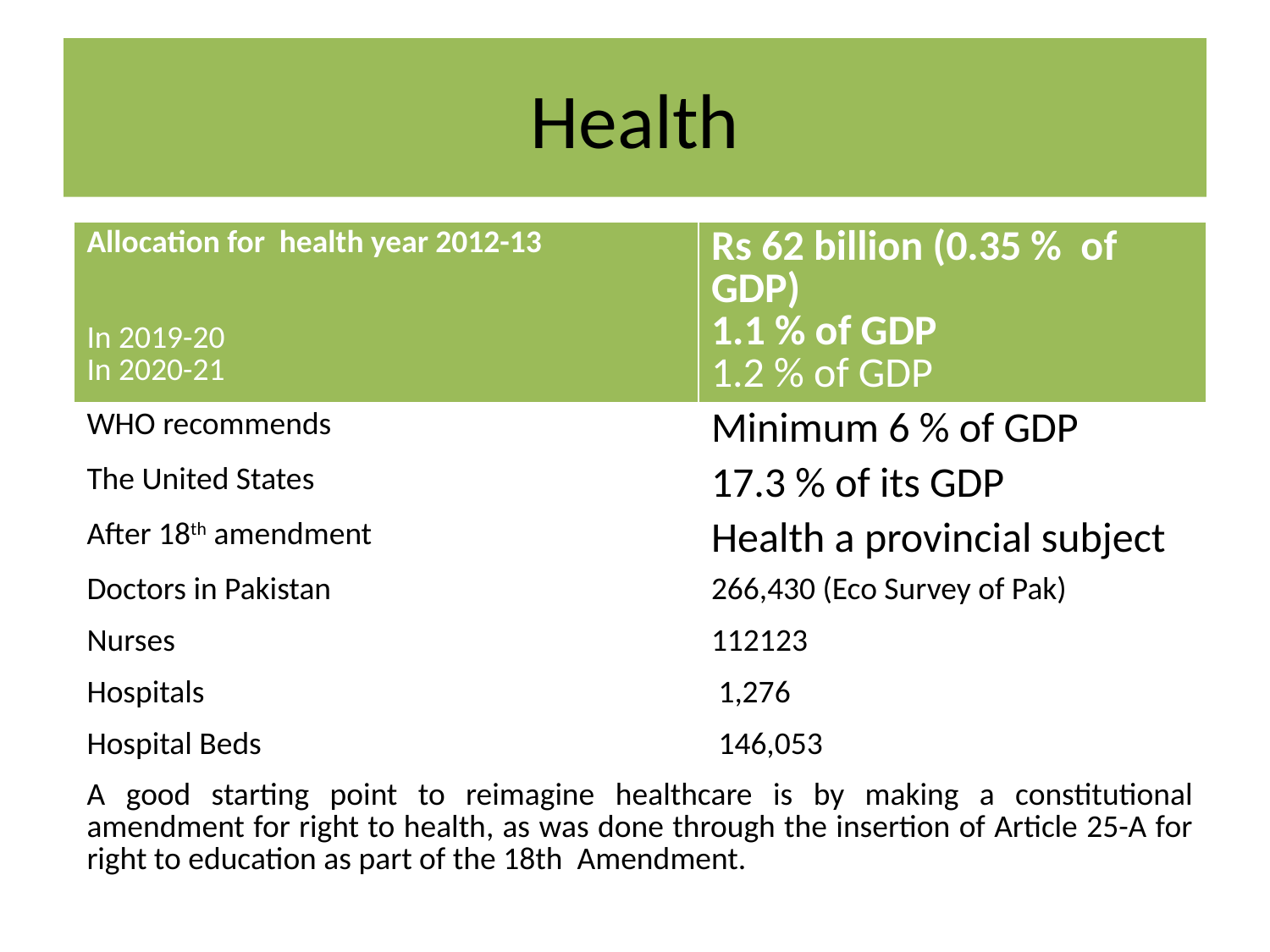

# Health
| Allocation for health year 2012-13 In 2019-20 In 2020-21 | Rs 62 billion (0.35 % of GDP) 1.1 % of GDP 1.2 % of GDP |
| --- | --- |
| WHO recommends | Minimum 6 % of GDP |
| The United States | 17.3 % of its GDP |
| After 18th amendment | Health a provincial subject |
| Doctors in Pakistan | 266,430 (Eco Survey of Pak) |
| Nurses | 112123 |
| Hospitals | 1,276 |
| Hospital Beds | 146,053 |
| A good starting point to reimagine healthcare is by making a constitutional amendment for right to health, as was done through the insertion of Article 25-A for right to education as part of the 18th Amendment. |  |